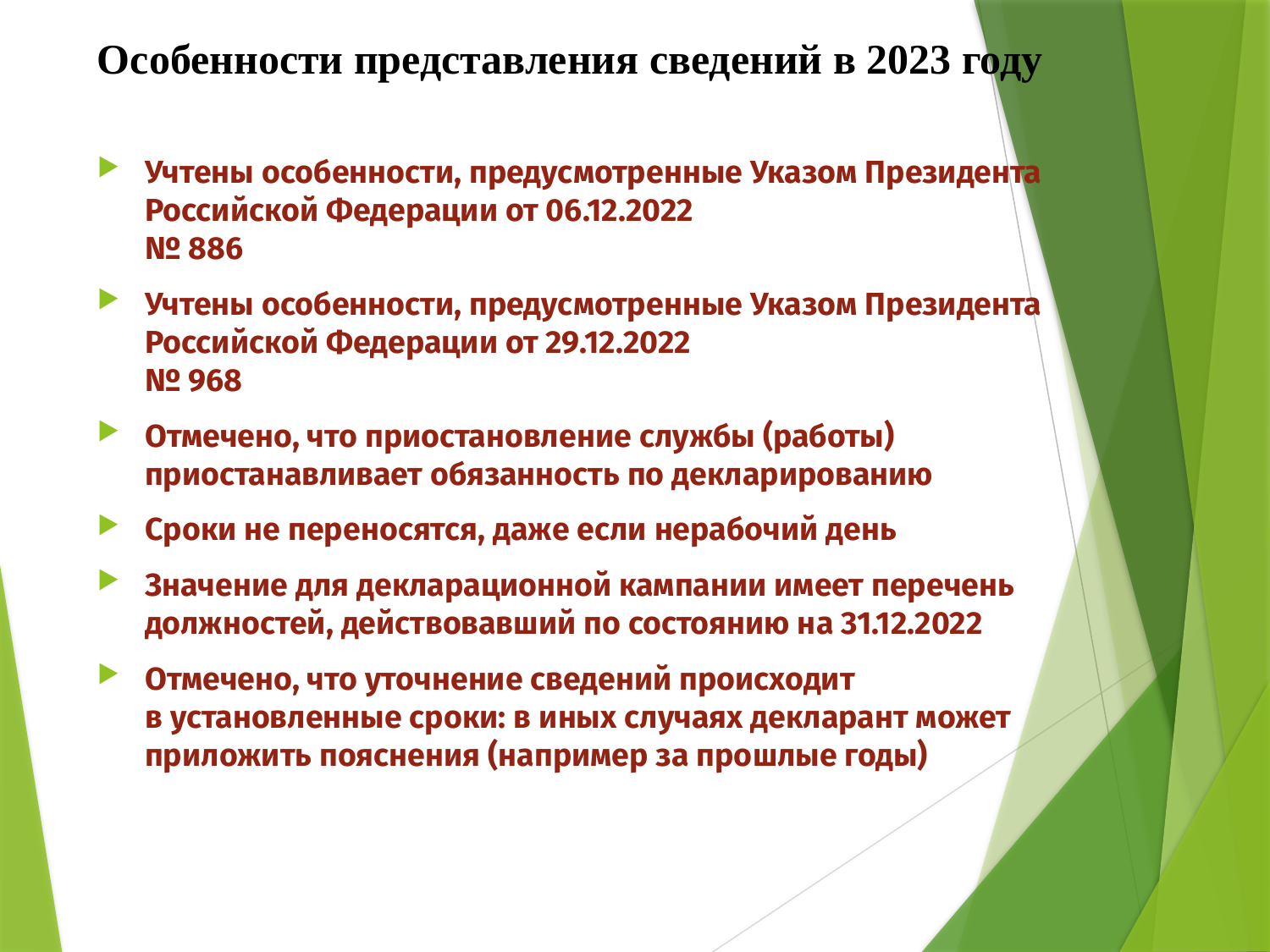

# Особенности представления сведений в 2023 году
Учтены особенности, предусмотренные Указом Президента Российской Федерации от 06.12.2022
№ 886
Учтены особенности, предусмотренные Указом Президента Российской Федерации от 29.12.2022
№ 968
Отмечено, что приостановление службы (работы) приостанавливает обязанность по декларированию
Сроки не переносятся, даже если нерабочий день
Значение для декларационной кампании имеет перечень должностей, действовавший по состоянию на 31.12.2022
Отмечено, что уточнение сведений происходит
в установленные сроки: в иных случаях декларант может приложить пояснения (например за прошлые годы)